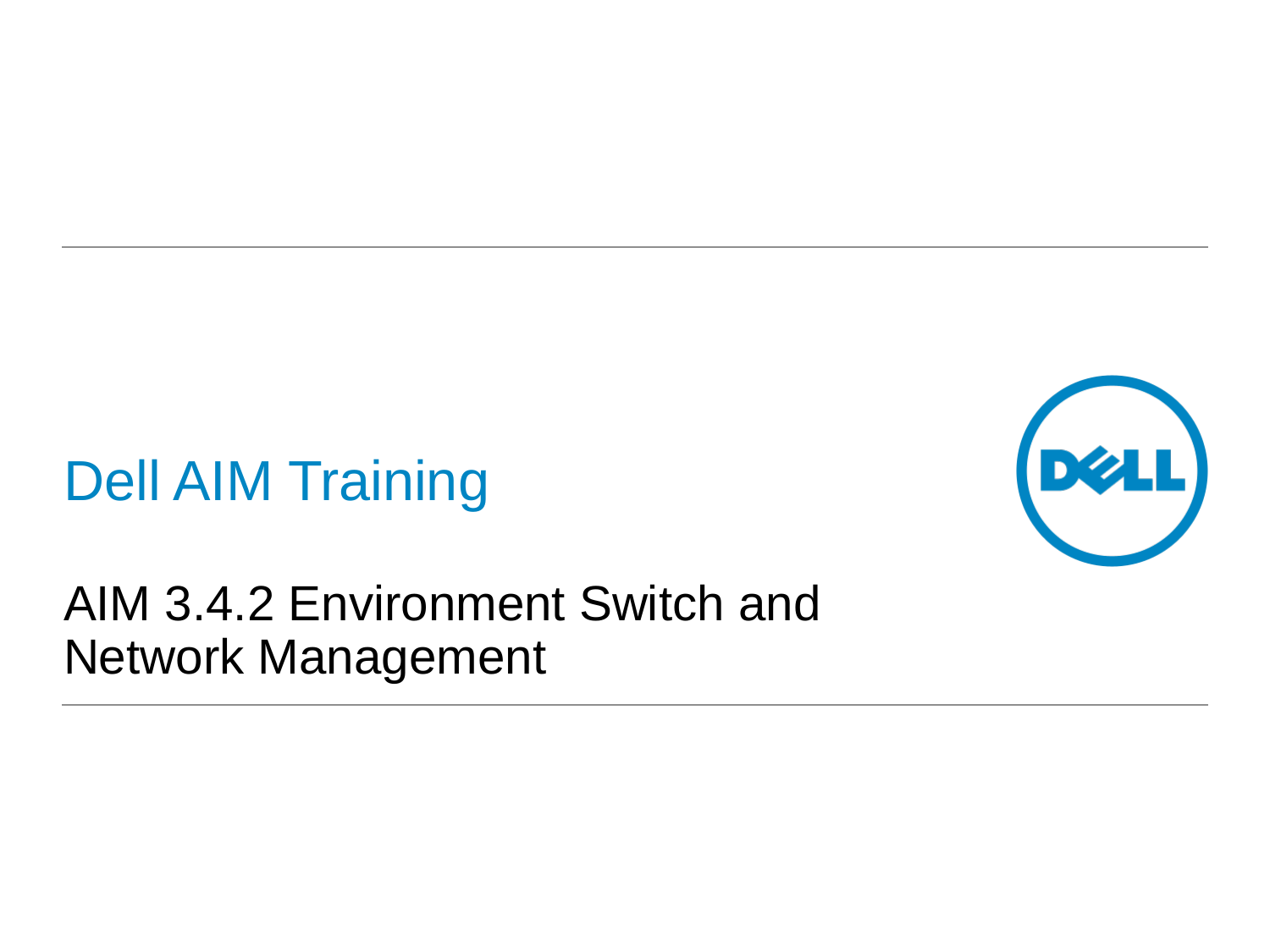

# Dell AIM Training
AIM 3.4.2 Environment Switch and Network Management